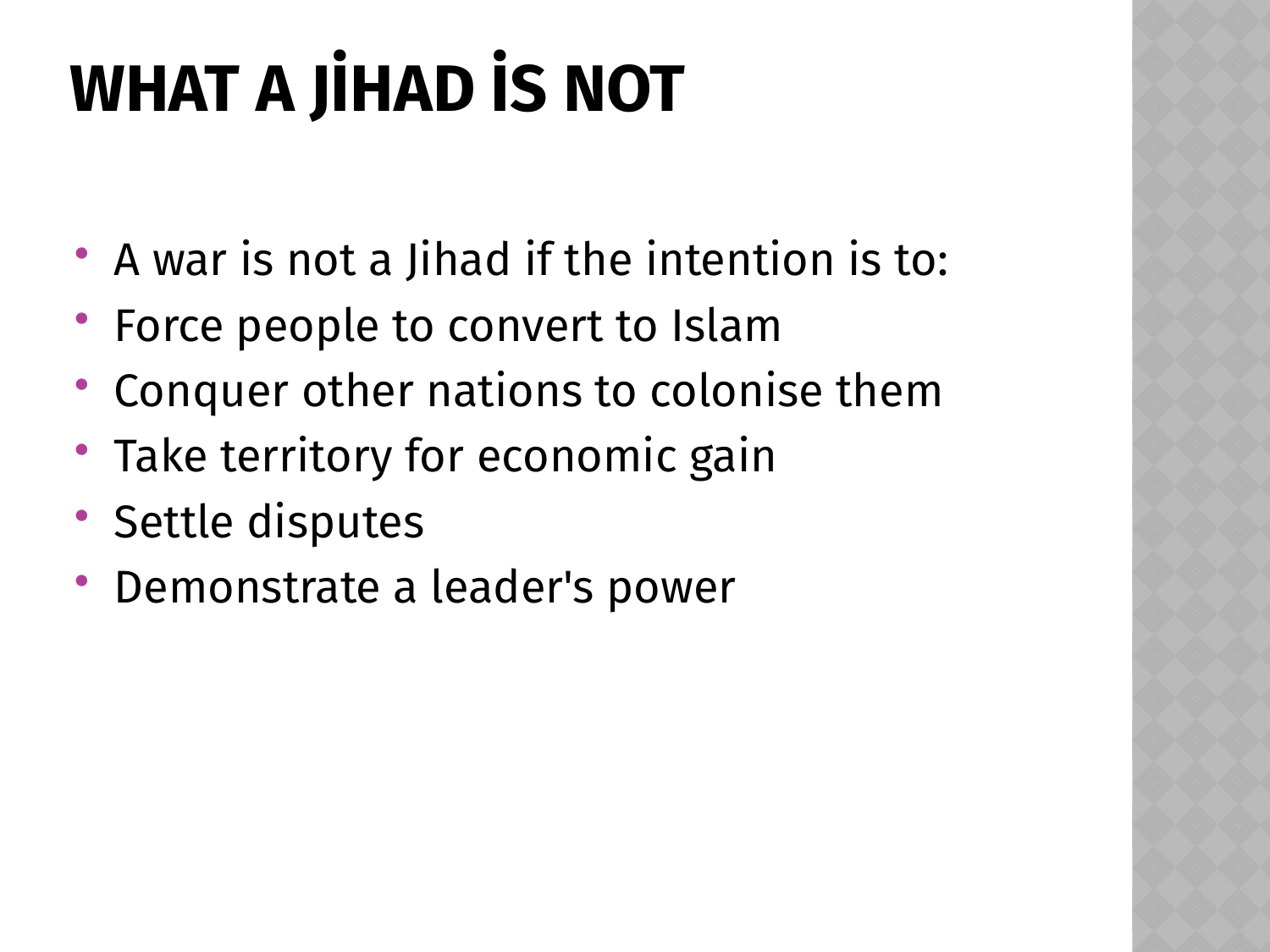

# What a Jihad is not
A war is not a Jihad if the intention is to:
Force people to convert to Islam
Conquer other nations to colonise them
Take territory for economic gain
Settle disputes
Demonstrate a leader's power